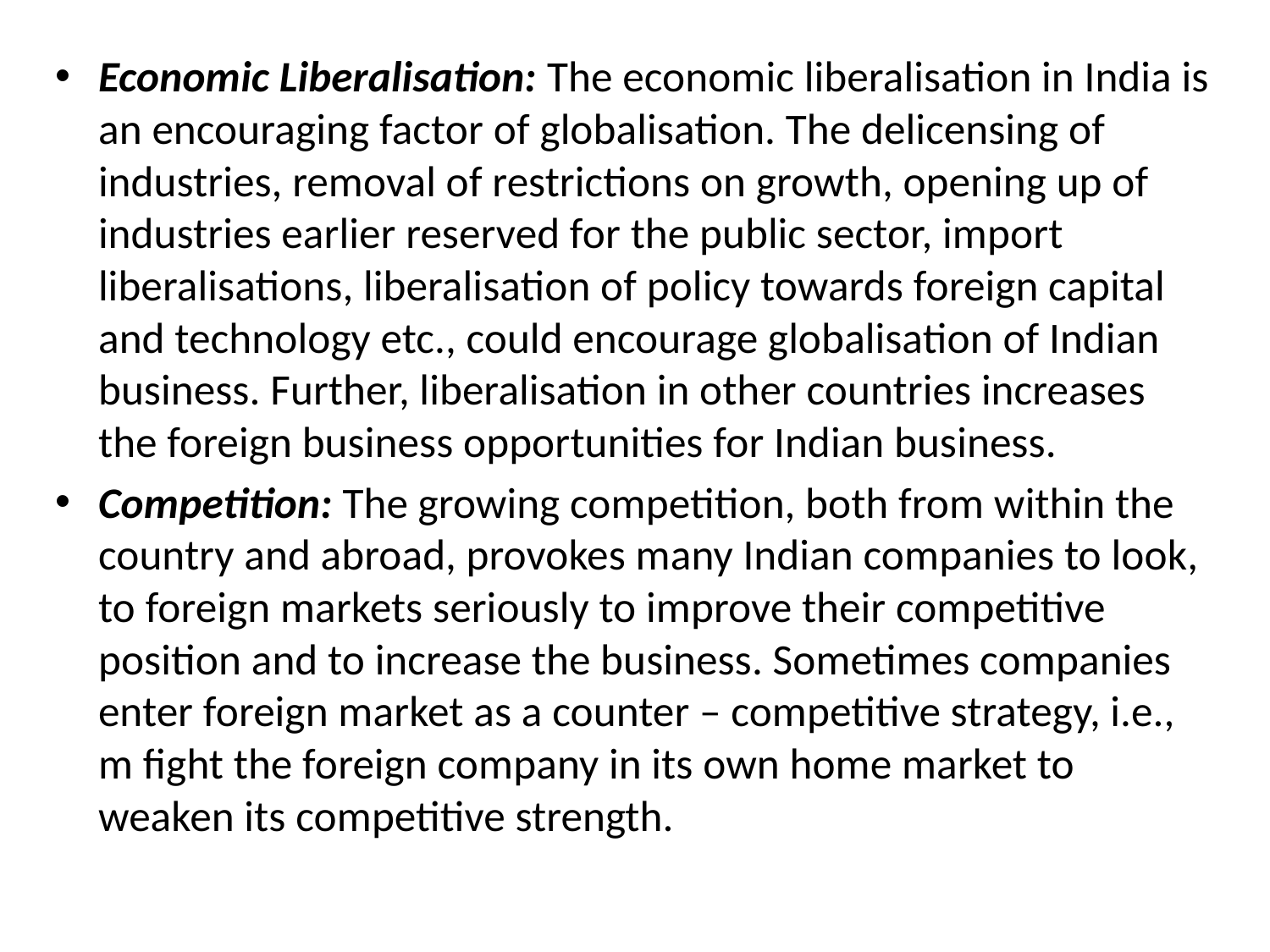

#
Economic Liberalisation: The economic liberalisation in India is an encouraging factor of globalisation. The delicensing of industries, removal of restrictions on growth, opening up of industries earlier reserved for the public sector, import liberalisations, liberalisation of policy towards foreign capital and technology etc., could encourage globalisation of Indian business. Further, liberalisation in other countries increases the foreign business opportunities for Indian business.
Competition: The growing competition, both from within the country and abroad, provokes many Indian companies to look, to foreign markets seriously to improve their competitive position and to increase the business. Sometimes companies enter foreign market as a counter – competitive strategy, i.e., m fight the foreign company in its own home market to weaken its competitive strength.